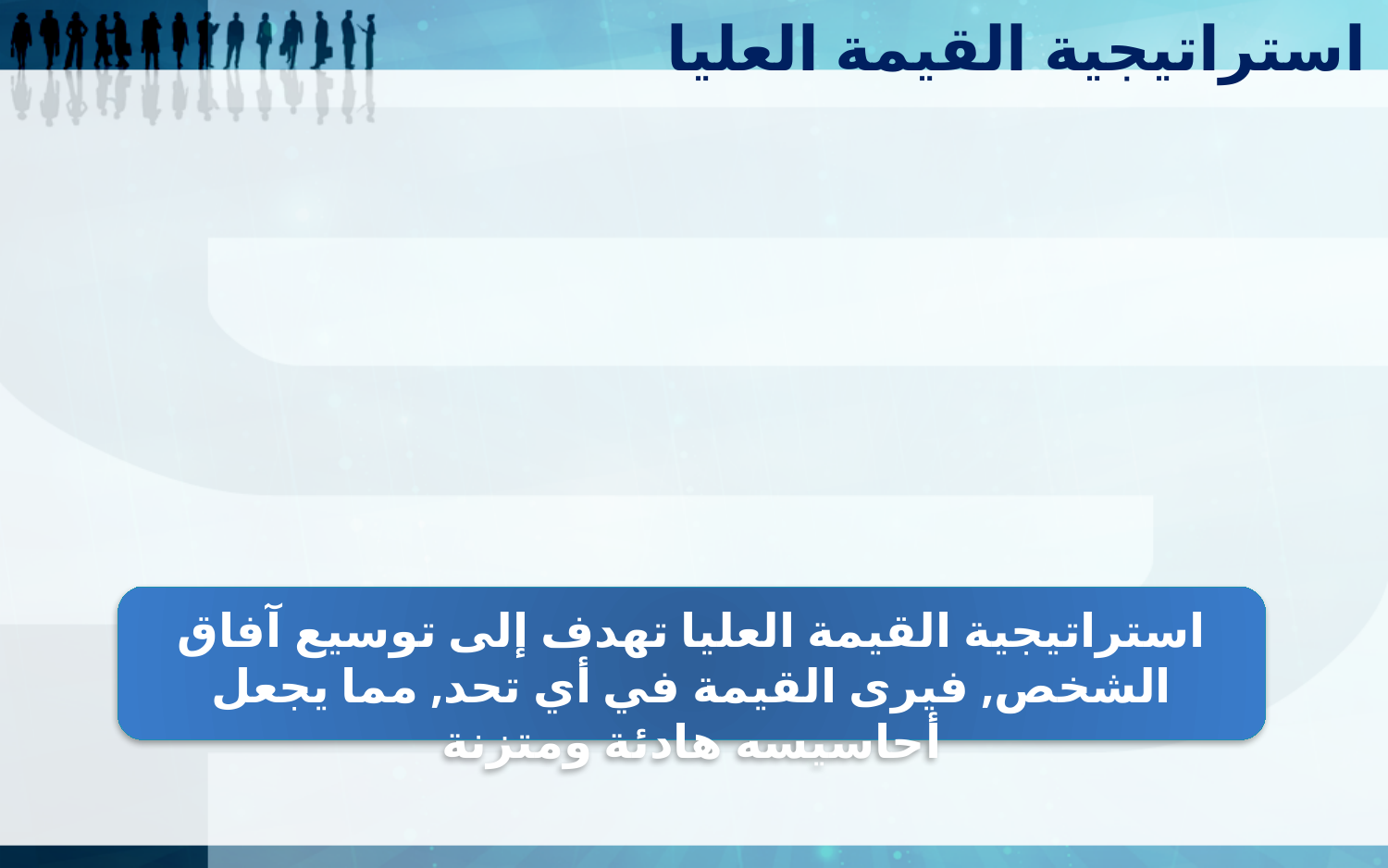

استراتيجية القيمة العليا
استراتيجية القيمة العليا تهدف إلى توسيع آفاق الشخص, فيرى القيمة في أي تحد, مما يجعل أحاسيسه هادئة ومتزنة